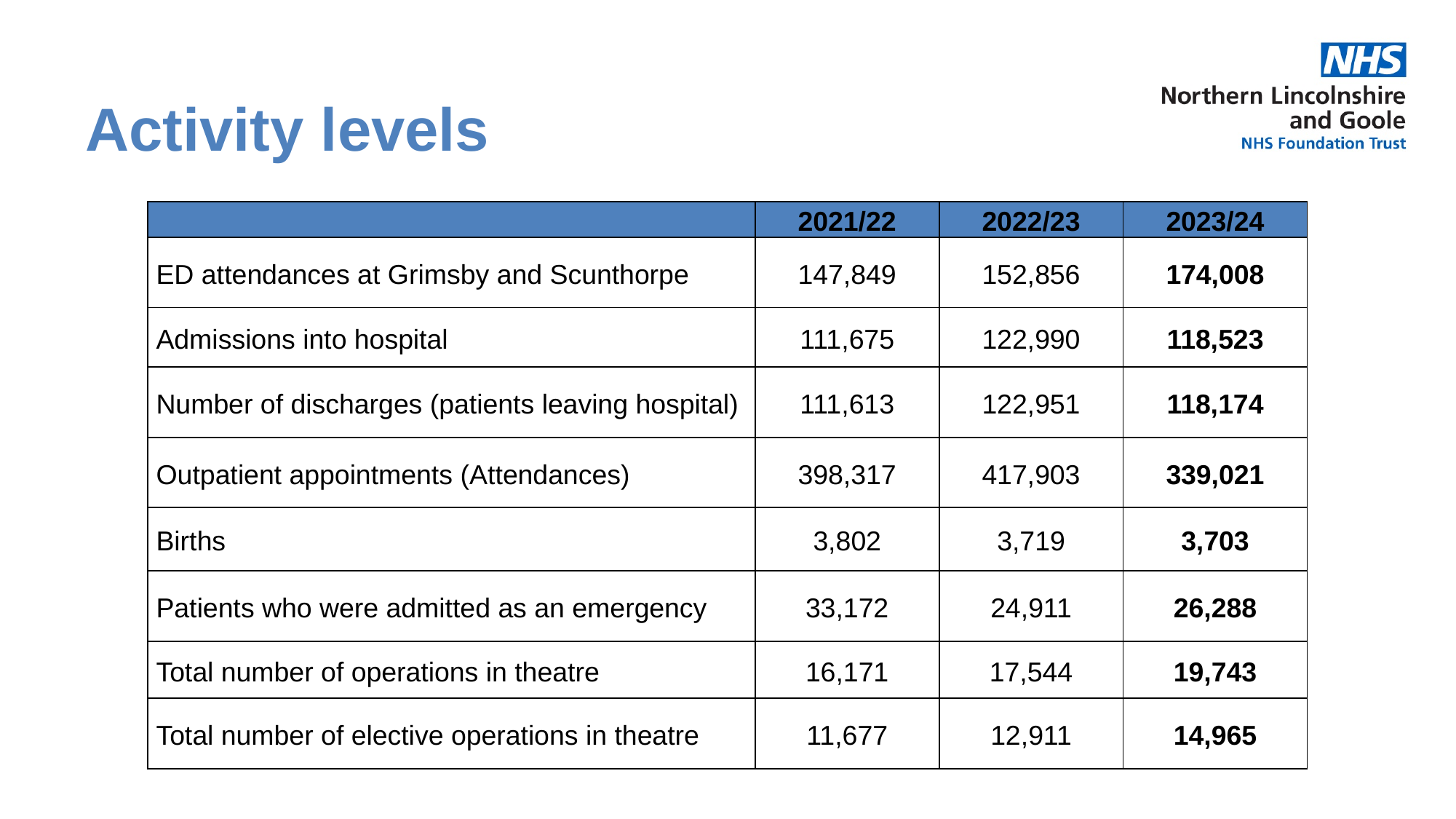

# Activity levels
|  | 2021/22 | 2022/23 | 2023/24 |
| --- | --- | --- | --- |
| ED attendances at Grimsby and Scunthorpe | 147,849 | 152,856 | 174,008 |
| Admissions into hospital | 111,675 | 122,990 | 118,523 |
| Number of discharges (patients leaving hospital) | 111,613 | 122,951 | 118,174 |
| Outpatient appointments (Attendances) | 398,317 | 417,903 | 339,021 |
| Births | 3,802 | 3,719 | 3,703 |
| Patients who were admitted as an emergency | 33,172 | 24,911 | 26,288 |
| Total number of operations in theatre | 16,171 | 17,544 | 19,743 |
| Total number of elective operations in theatre | 11,677 | 12,911 | 14,965 |